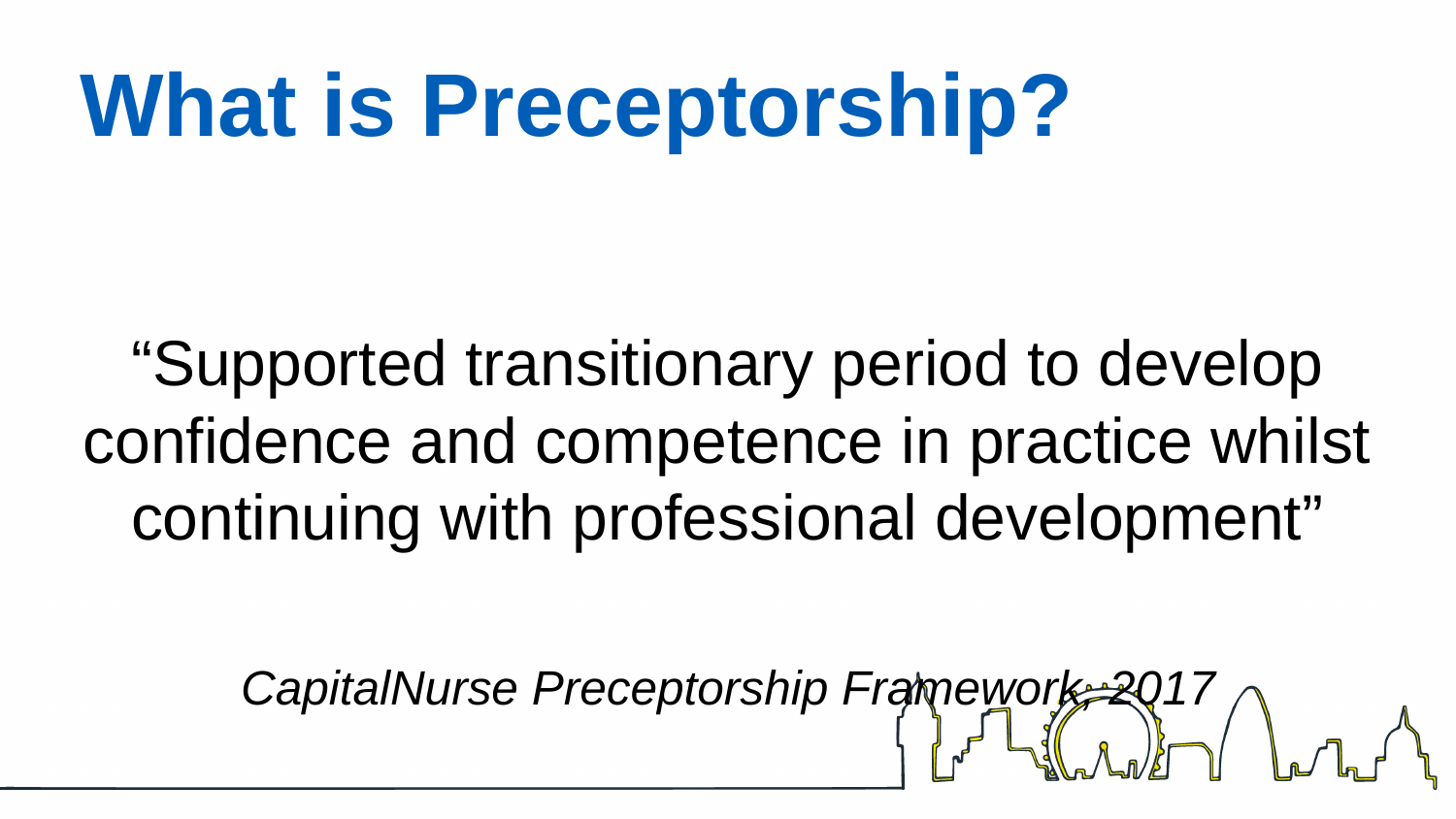

# What is Preceptorship?
“Supported transitionary period to develop confidence and competence in practice whilst continuing with professional development”

CapitalNurse Preceptorship Framework, 2017